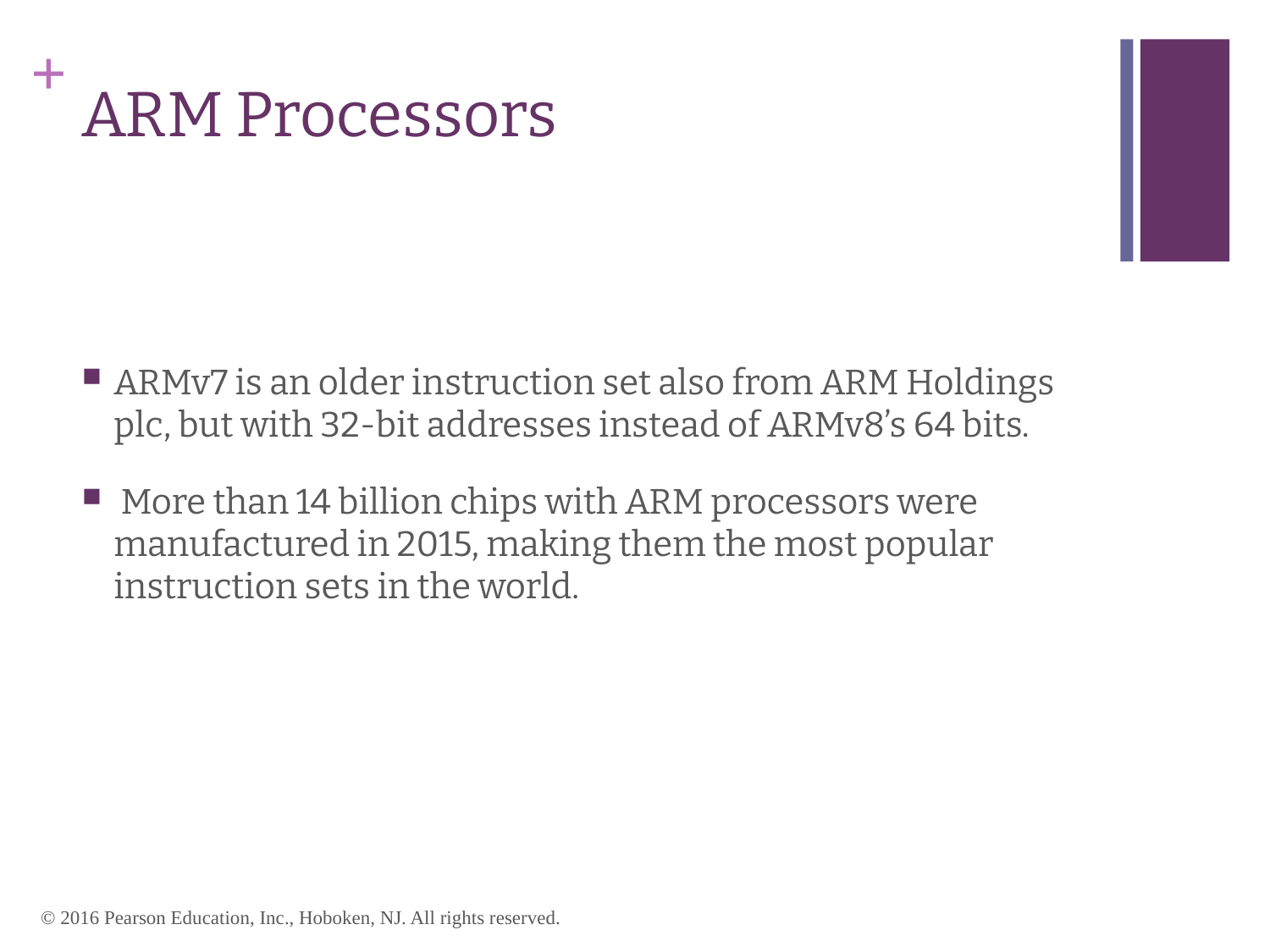

# ARM Processors

ARMv7 is an older instruction set also from ARM Holdings plc, but with 32-bit addresses instead of ARMv8’s 64 bits.
 More than 14 billion chips with ARM processors were manufactured in 2015, making them the most popular instruction sets in the world.
© 2016 Pearson Education, Inc., Hoboken, NJ. All rights reserved.